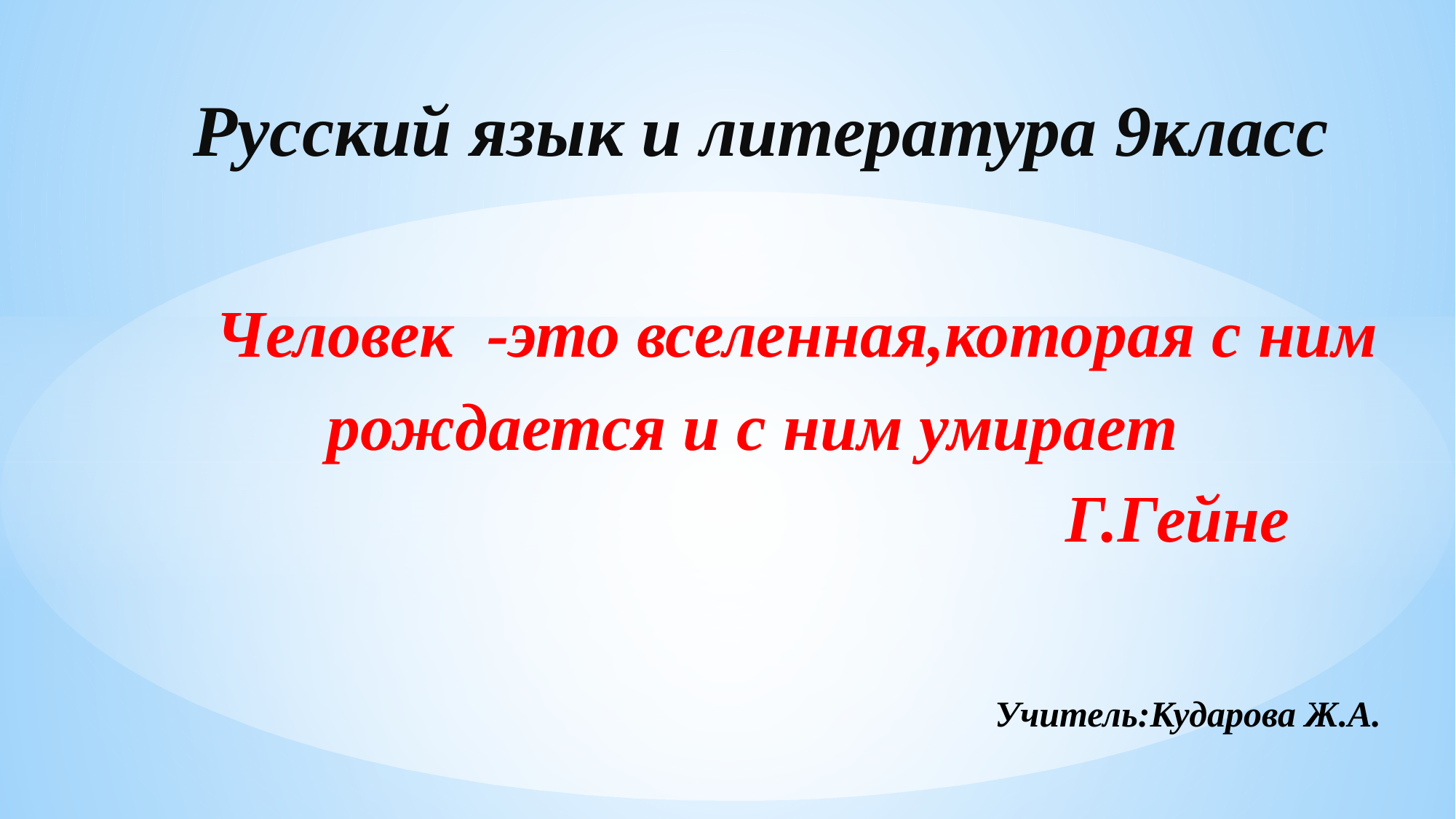

# Русский язык и литература 9класс Человек  -это вселенная,которая с ним рождается и с ним умирает Г.Гейне Учитель:Кударова Ж.А.